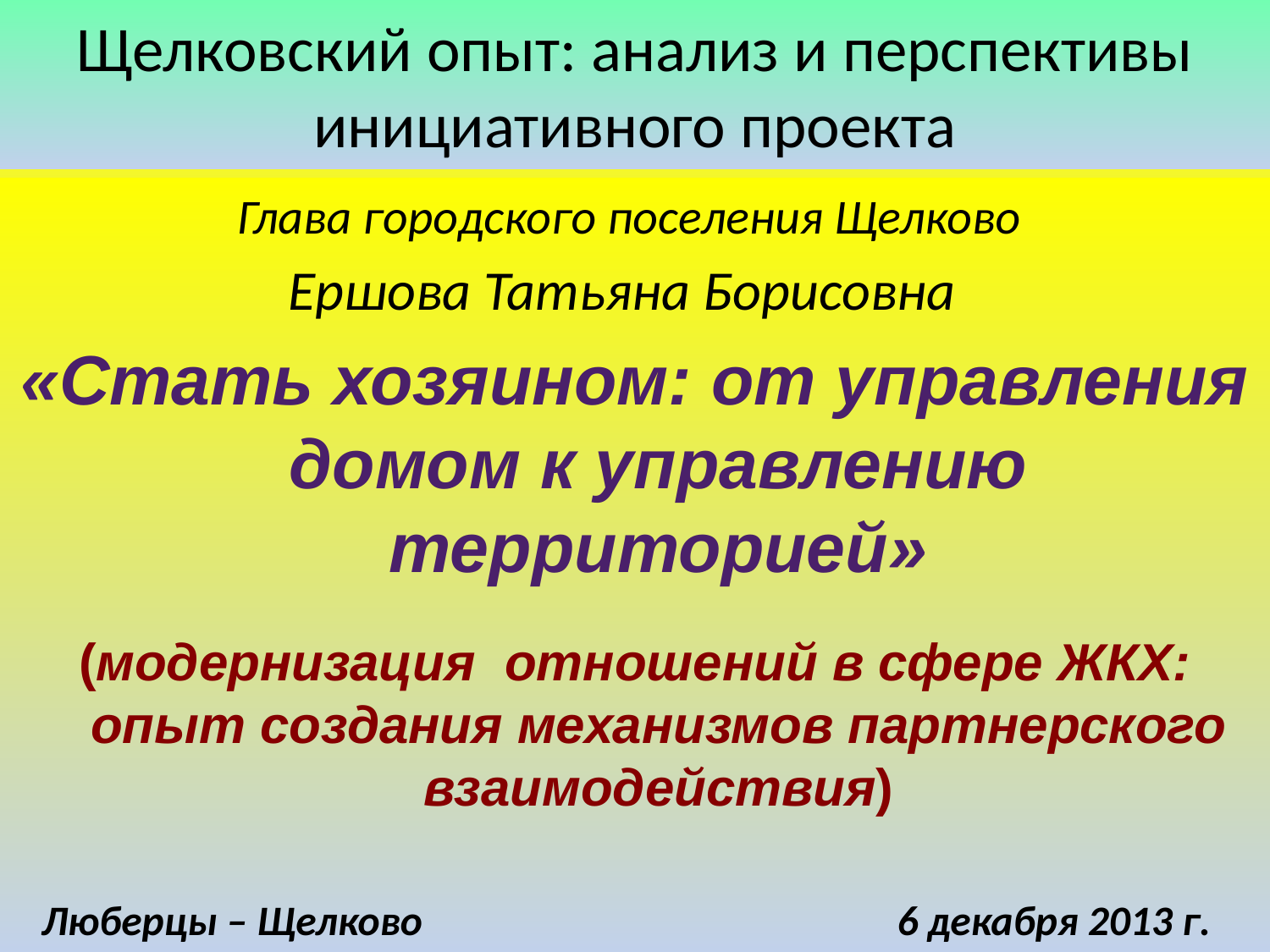

# Щелковский опыт: анализ и перспективы инициативного проекта
Глава городского поселения Щелково
Ершова Татьяна Борисовна
«Стать хозяином: от управления домом к управлению территорией»

(модернизация  отношений в сфере ЖКХ: опыт создания механизмов партнерского взаимодействия)

   Люберцы – Щелково                                                  6 декабря 2013 г.
1